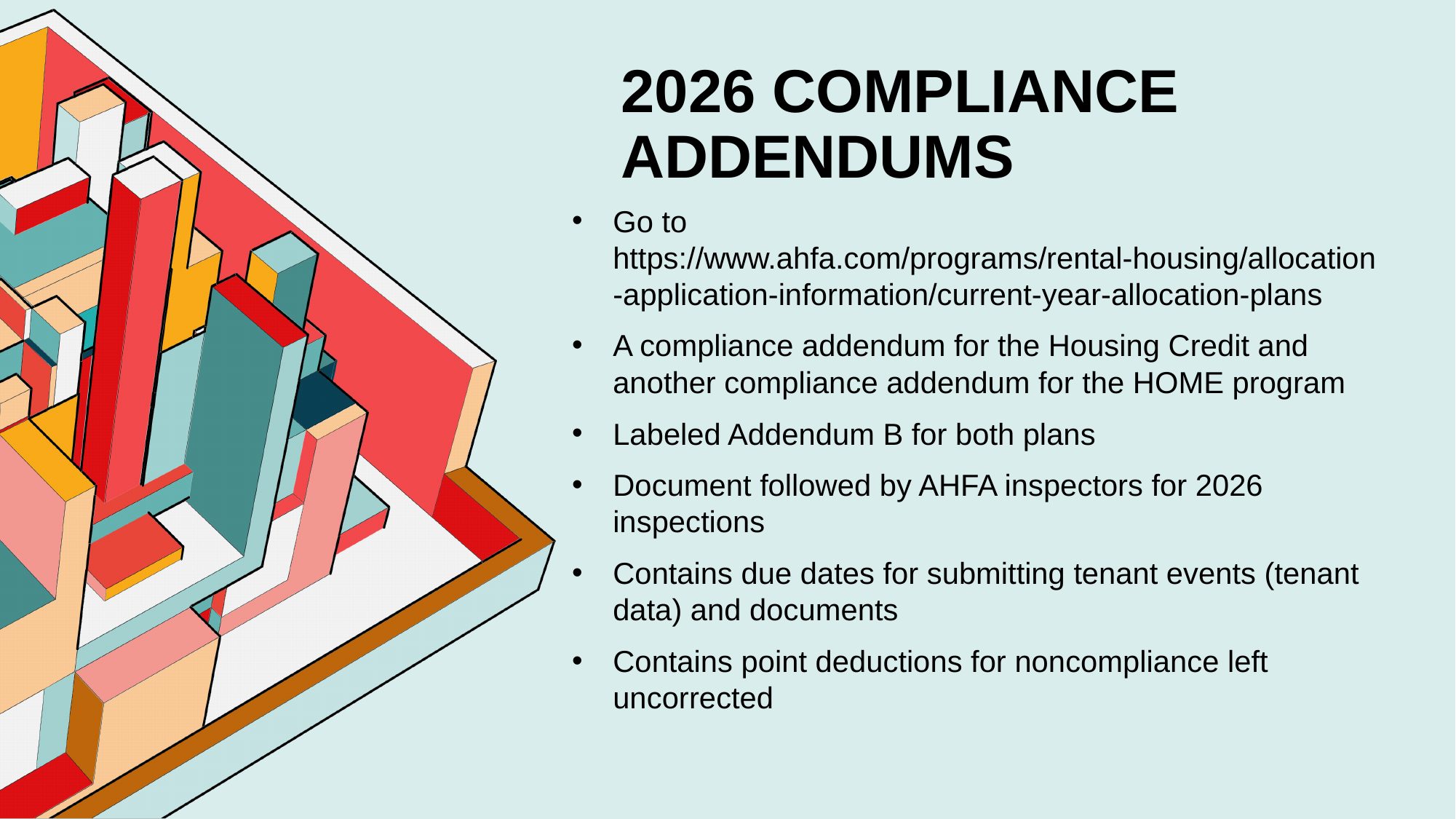

# 2026 Compliance Addendums
Go to https://www.ahfa.com/programs/rental-housing/allocation-application-information/current-year-allocation-plans
A compliance addendum for the Housing Credit and another compliance addendum for the HOME program
Labeled Addendum B for both plans
Document followed by AHFA inspectors for 2026 inspections
Contains due dates for submitting tenant events (tenant data) and documents
Contains point deductions for noncompliance left uncorrected